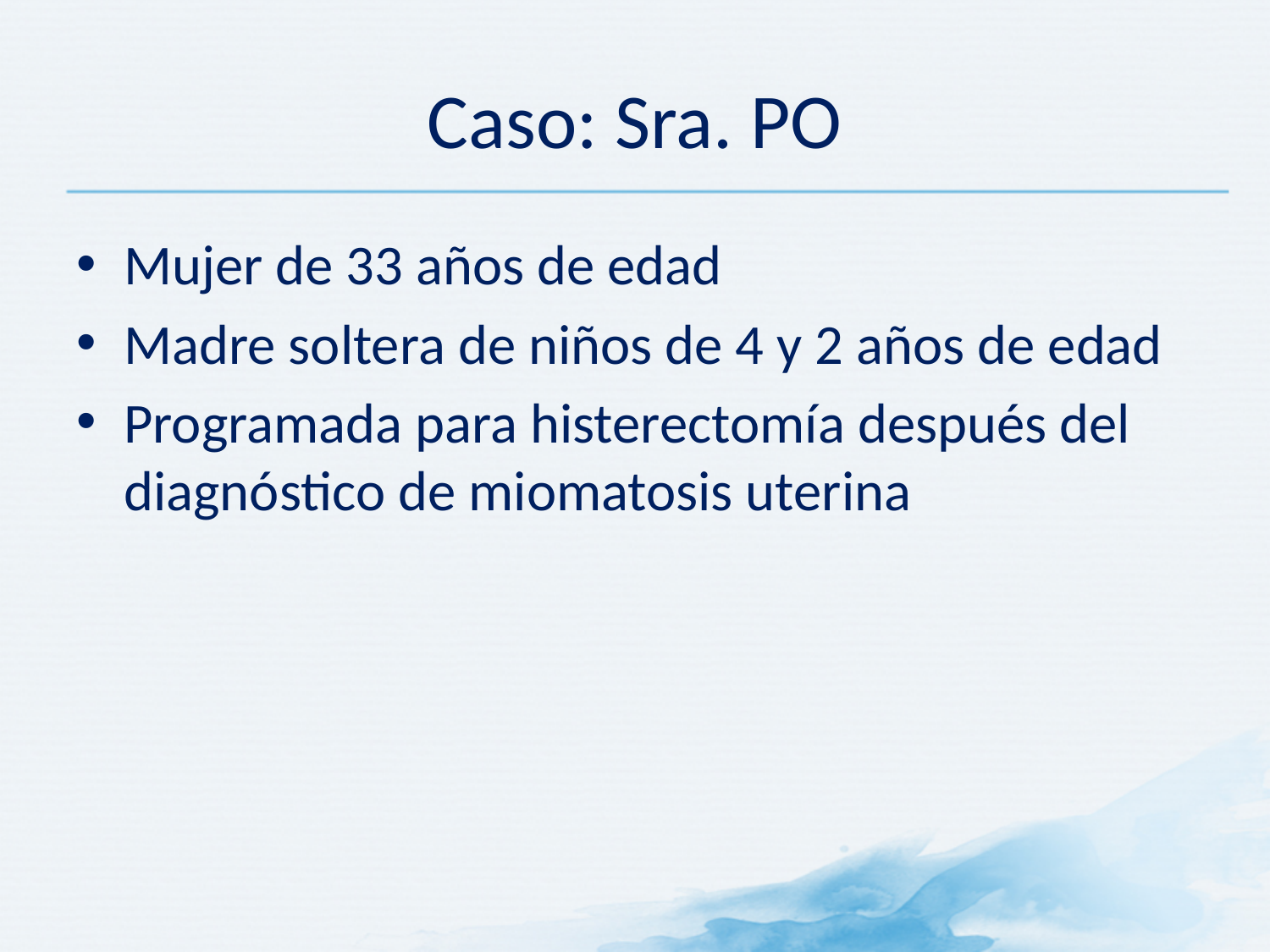

# Caso: Sra. PO
Mujer de 33 años de edad
Madre soltera de niños de 4 y 2 años de edad
Programada para histerectomía después del diagnóstico de miomatosis uterina